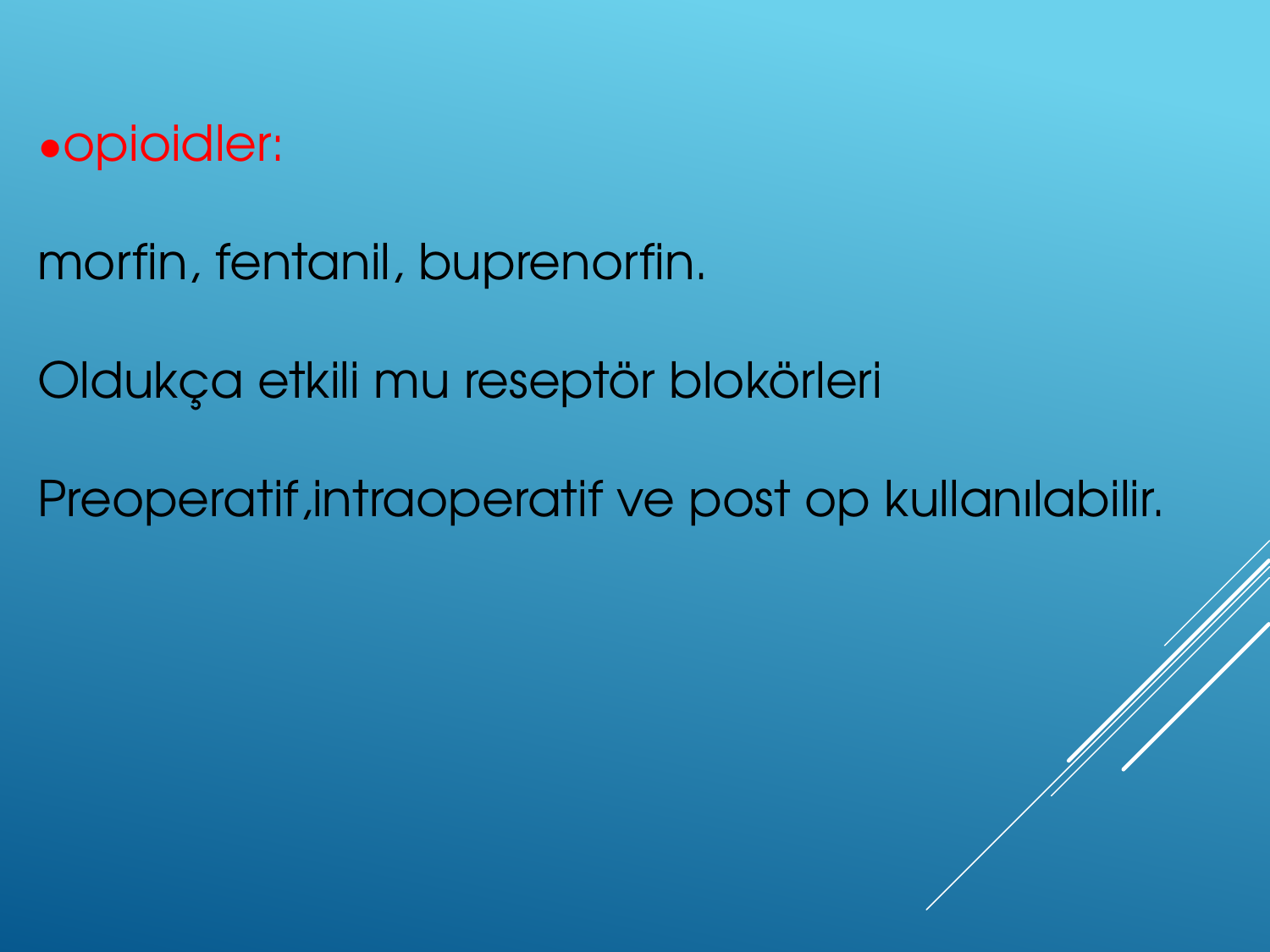

•opioidler:
morfin, fentanil, buprenorfin.
Oldukça etkili mu reseptör blokörleri
Preoperatif,intraoperatif ve post op kullanılabilir.